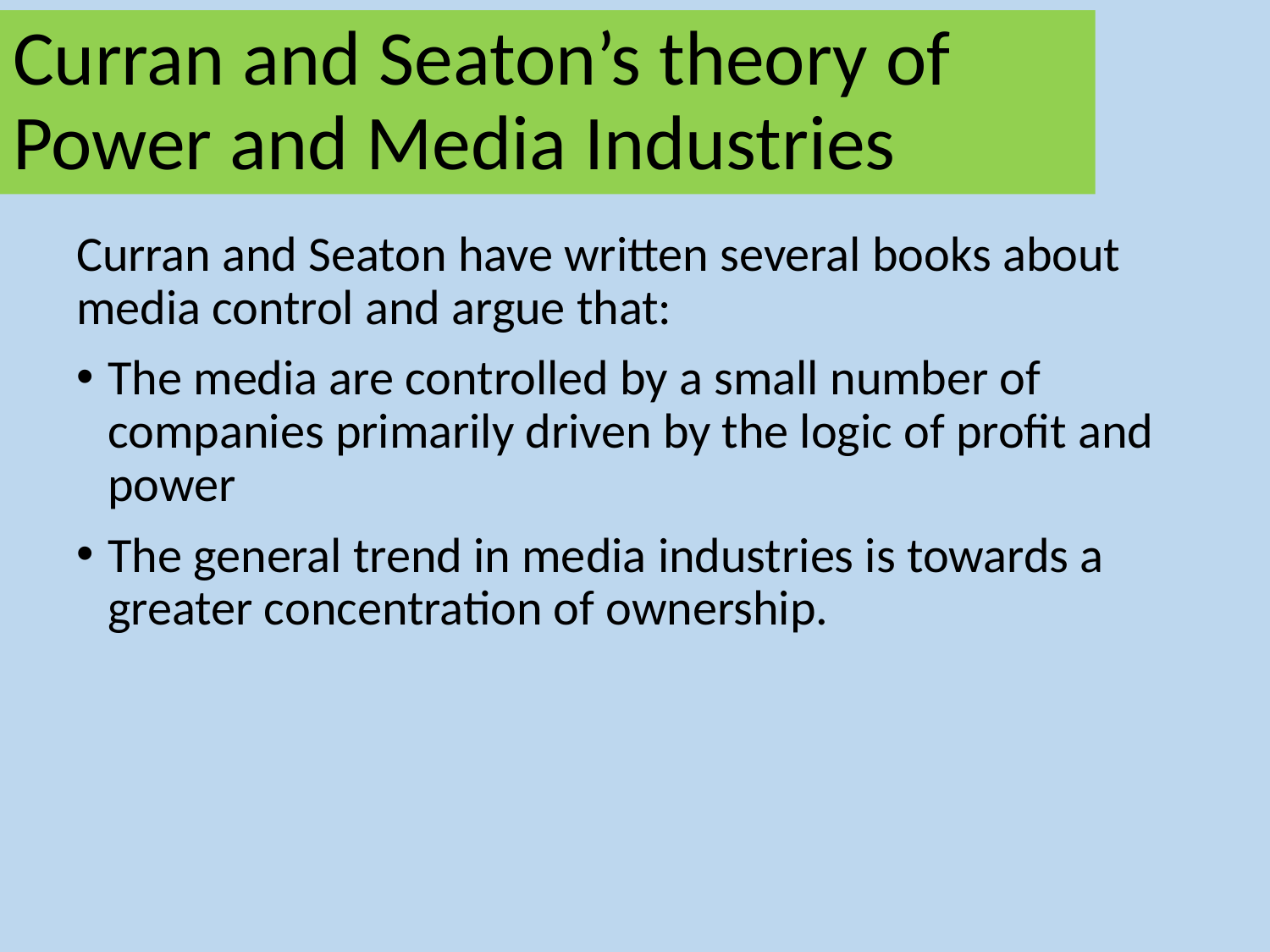

# Curran and Seaton’s theory of Power and Media Industries
Curran and Seaton have written several books about media control and argue that:
The media are controlled by a small number of companies primarily driven by the logic of profit and power
The general trend in media industries is towards a greater concentration of ownership.